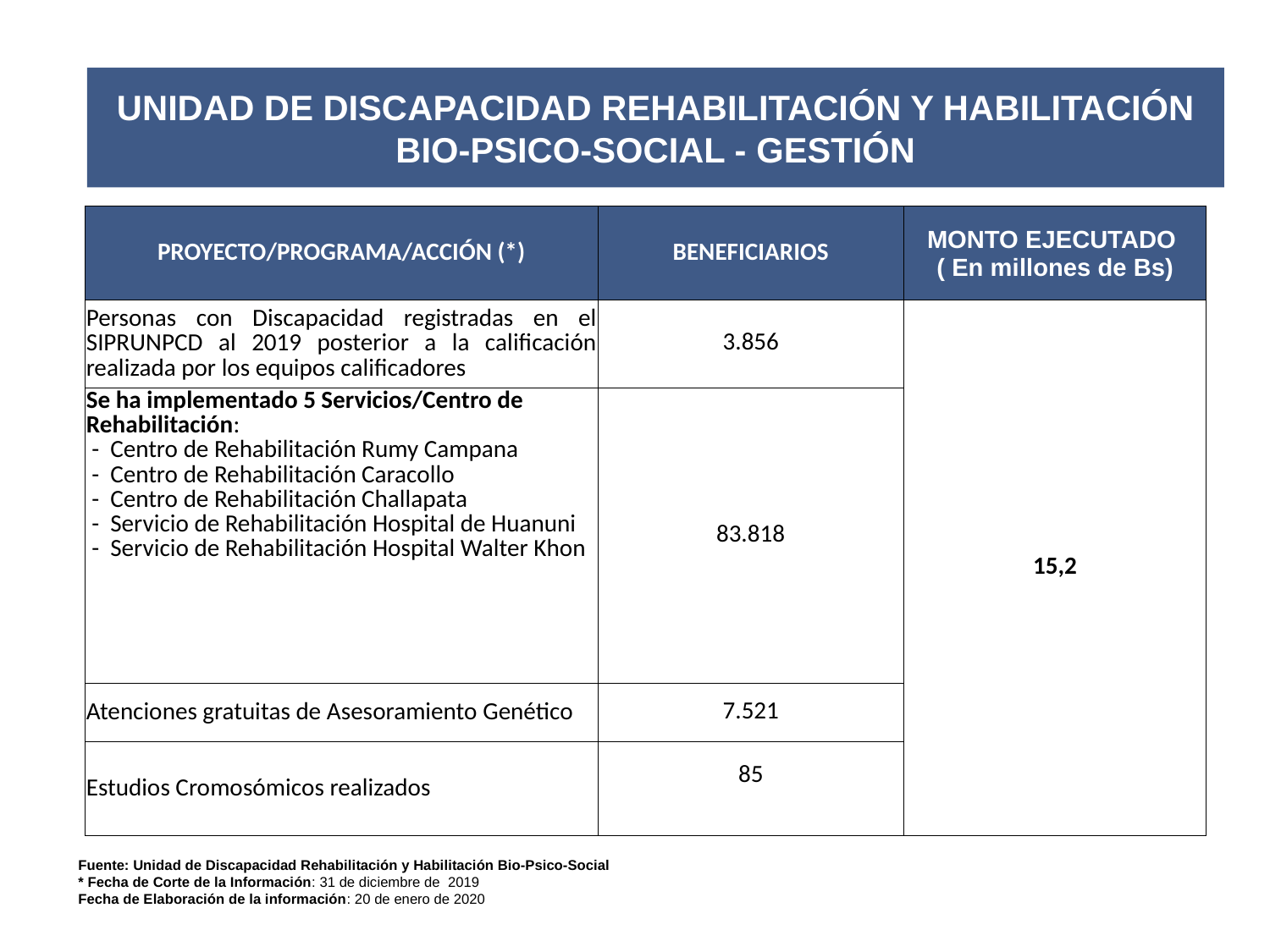

UNIDAD DE DISCAPACIDAD REHABILITACIÓN Y HABILITACIÓN BIO-PSICO-SOCIAL - GESTIÓN
| PROYECTO/PROGRAMA/ACCIÓN (\*) | BENEFICIARIOS | MONTO EJECUTADO ( En millones de Bs) |
| --- | --- | --- |
| Personas con Discapacidad registradas en el SIPRUNPCD al 2019 posterior a la calificación realizada por los equipos calificadores | 3.856 | 15,2 |
| Se ha implementado 5 Servicios/Centro de Rehabilitación: - Centro de Rehabilitación Rumy Campana - Centro de Rehabilitación Caracollo - Centro de Rehabilitación Challapata - Servicio de Rehabilitación Hospital de Huanuni - Servicio de Rehabilitación Hospital Walter Khon | 83.818 |  |
| Atenciones gratuitas de Asesoramiento Genético | 7.521 |  |
| Estudios Cromosómicos realizados | 85 |  |
Fuente: Unidad de Discapacidad Rehabilitación y Habilitación Bio-Psico-Social
* Fecha de Corte de la Información: 31 de diciembre de  2019
Fecha de Elaboración de la información: 20 de enero de 2020